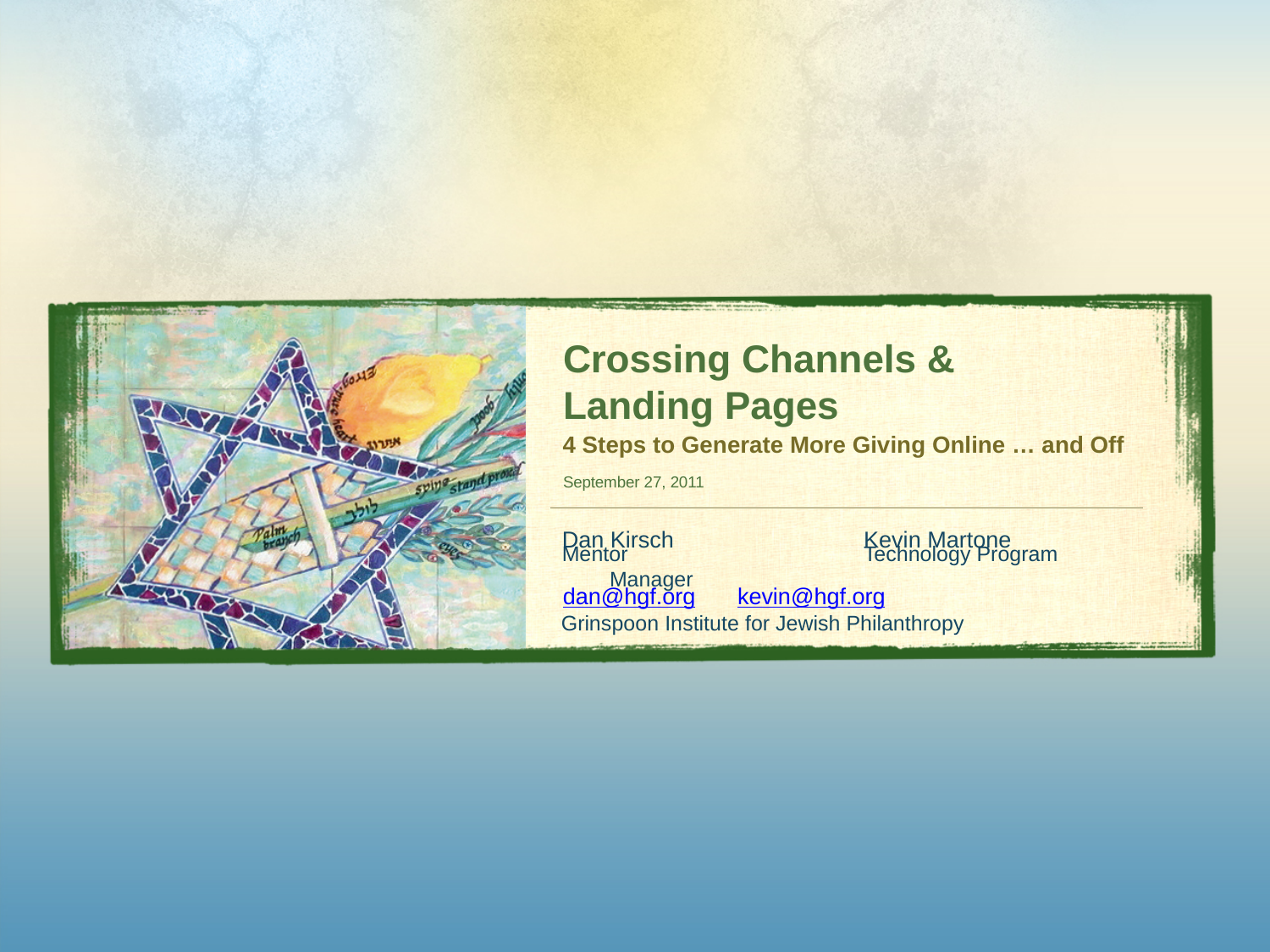

# Crossing Channels & Landing Pages
4 Steps to Generate More Giving Online … and Off
September 27, 2011
Dan Kirsch		Kevin Martone
Mentor		Technology Program Manager
dan@hgf.org	kevin@hgf.org

Grinspoon Institute for Jewish Philanthropy